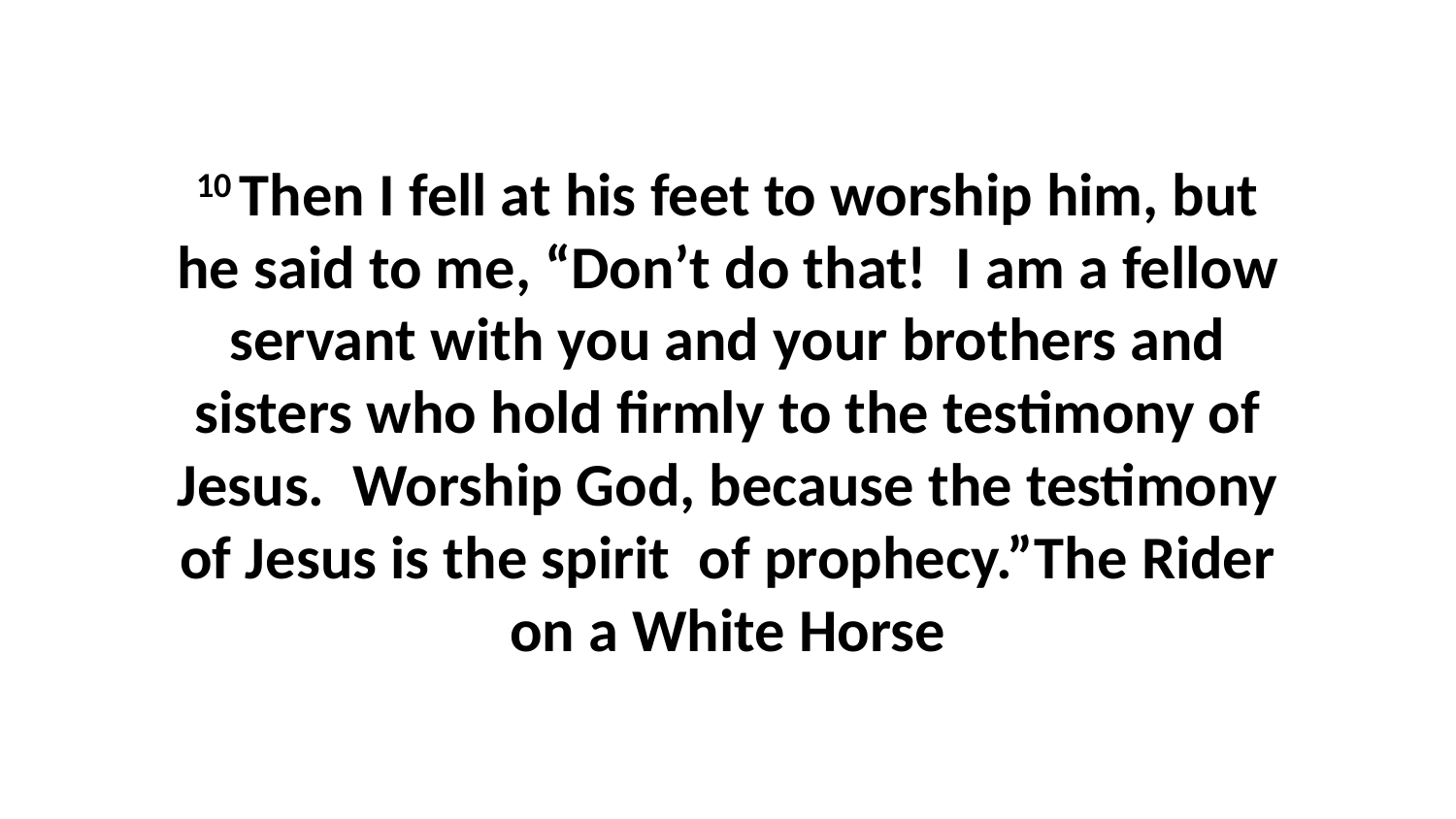

10 Then I fell at his feet to worship him, but he said to me, “Don’t do that!  I am a fellow servant with you and your brothers and sisters who hold firmly to the testimony of Jesus.  Worship God, because the testimony of Jesus is the spirit  of prophecy.”The Rider on a White Horse